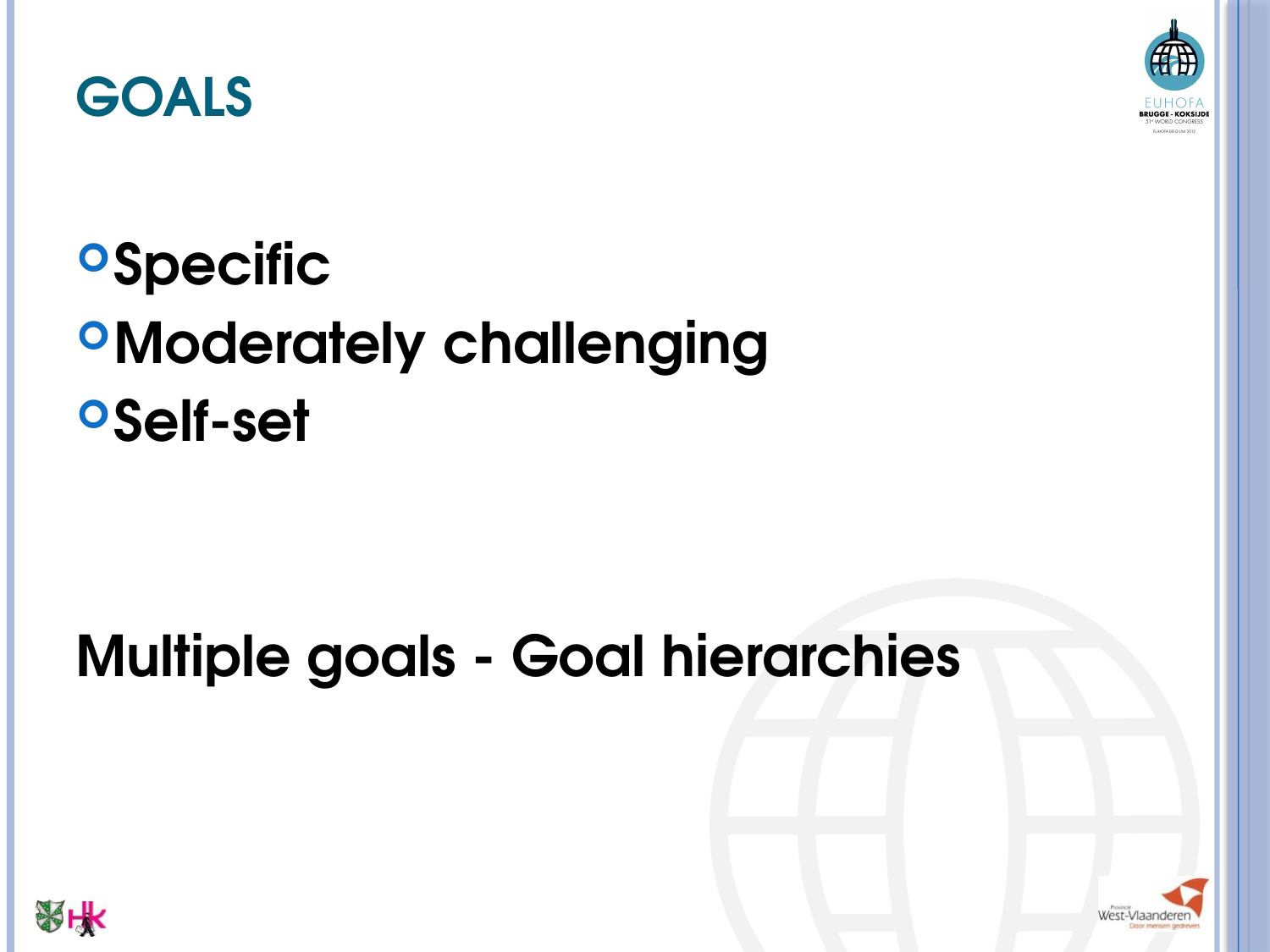

# Goals
Specific
Moderately challenging
Self-set

Multiple goals - Goal hierarchies